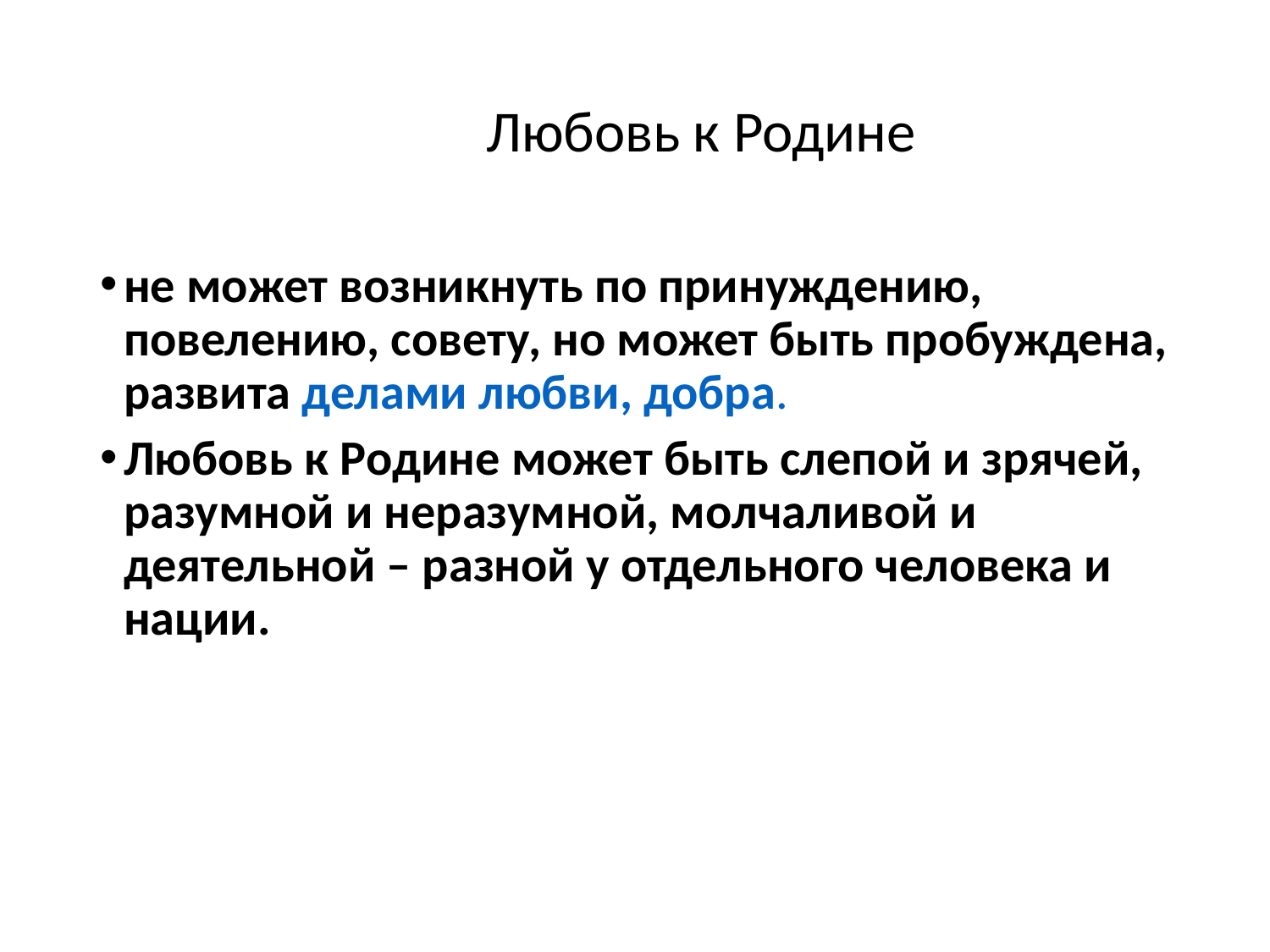

# Любовь к Родине
не может возникнуть по принуждению, повелению, совету, но может быть пробуждена, развита делами любви, добра.
Любовь к Родине может быть слепой и зрячей, разумной и неразумной, молчаливой и деятельной – разной у отдельного человека и нации.